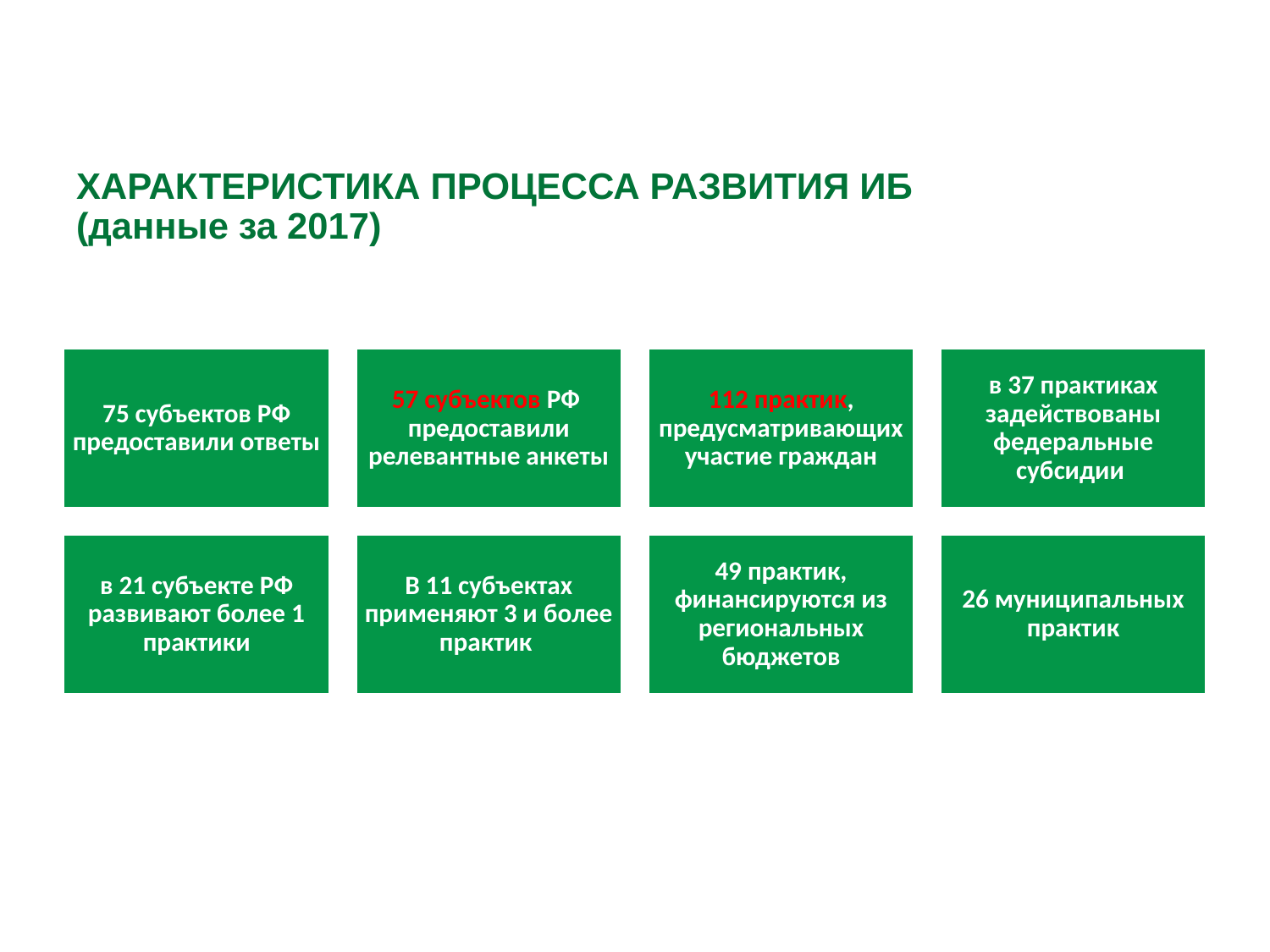

# ХАРАКТЕРИСТИКА ПРОЦЕССА РАЗВИТИЯ ИБ (данные за 2017)
75 субъектов РФ предоставили ответы
57 субъектов РФ  предоставили релевантные анкеты
112 практик, предусматривающих участие граждан
в 37 практиках задействованы федеральные субсидии
в 21 субъекте РФ развивают более 1 практики
В 11 субъектах применяют 3 и более практик
49 практик, финансируются из региональных бюджетов
26 муниципальных практик